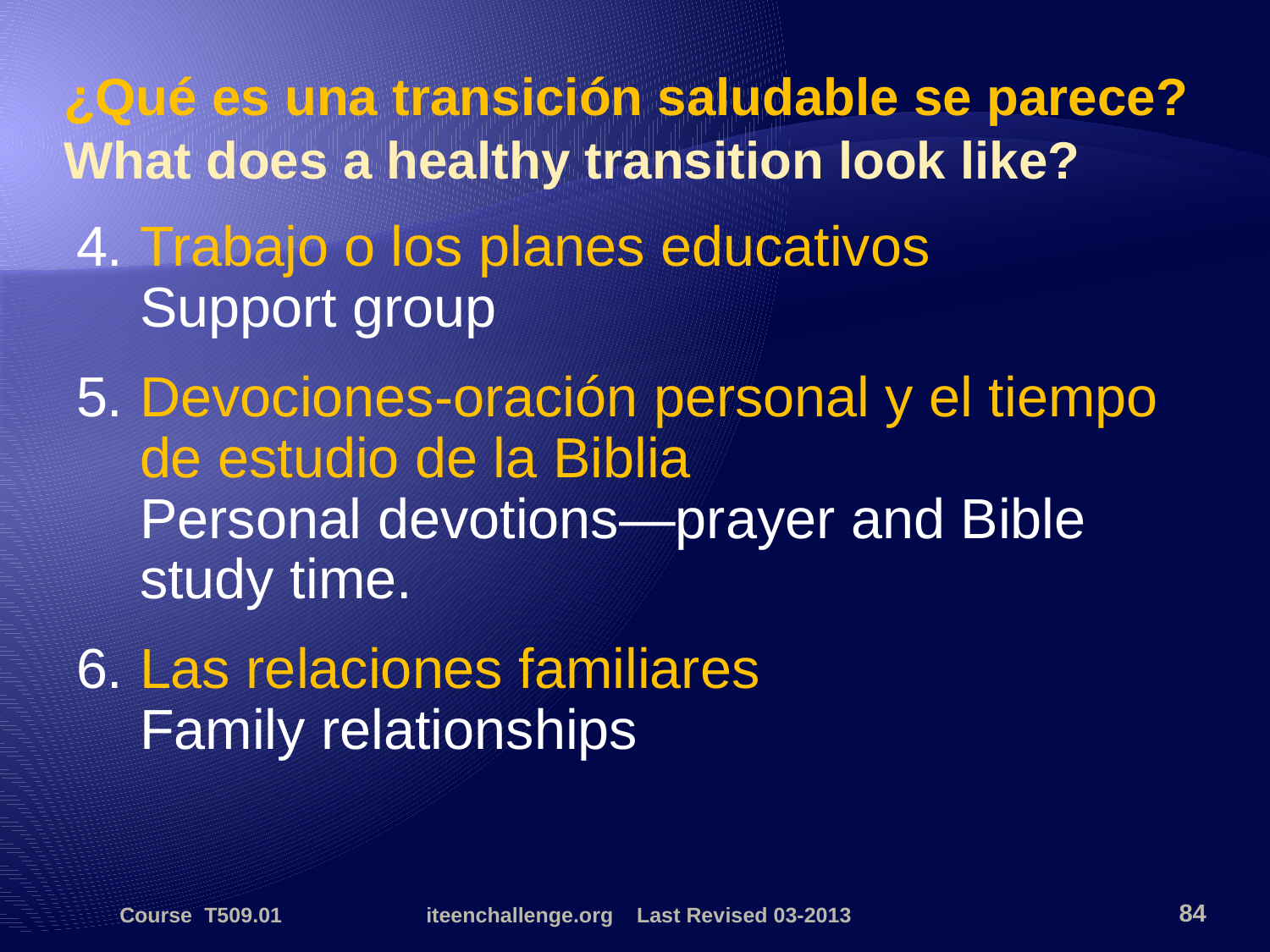

# ¿Qué es una transición saludable se parece? What does a healthy transition look like?
4. 	Trabajo o los planes educativos
Support group
5. 	Devociones-oración personal y el tiempo de estudio de la Biblia
Personal devotions—prayer and Bible study time.
6. 	Las relaciones familiares
Family relationships
Course  T509.01
iteenchallenge.org    Last Revised 03-2013
84